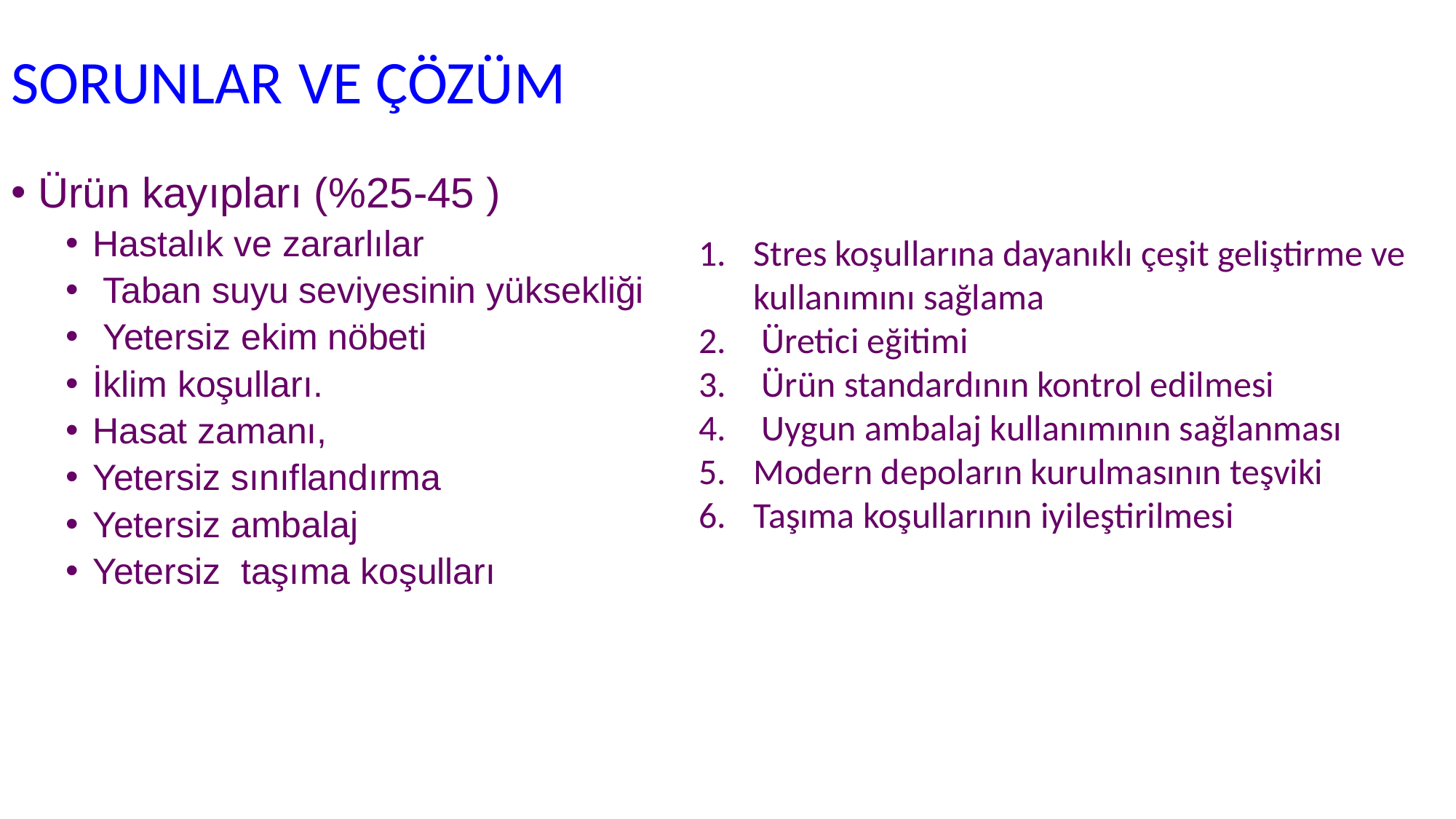

# SORUNLAR VE ÇÖZÜM
Ürün kayıpları (%25-45 )
Hastalık ve zararlılar
 Taban suyu seviyesinin yüksekliği
 Yetersiz ekim nöbeti
İklim koşulları.
Hasat zamanı,
Yetersiz sınıflandırma
Yetersiz ambalaj
Yetersiz  taşıma koşulları

Stres koşullarına dayanıklı çeşit geliştirme ve kullanımını sağlama
 Üretici eğitimi
 Ürün standardının kontrol edilmesi
 Uygun ambalaj kullanımının sağlanması
Modern depoların kurulmasının teşviki
Taşıma koşullarının iyileştirilmesi